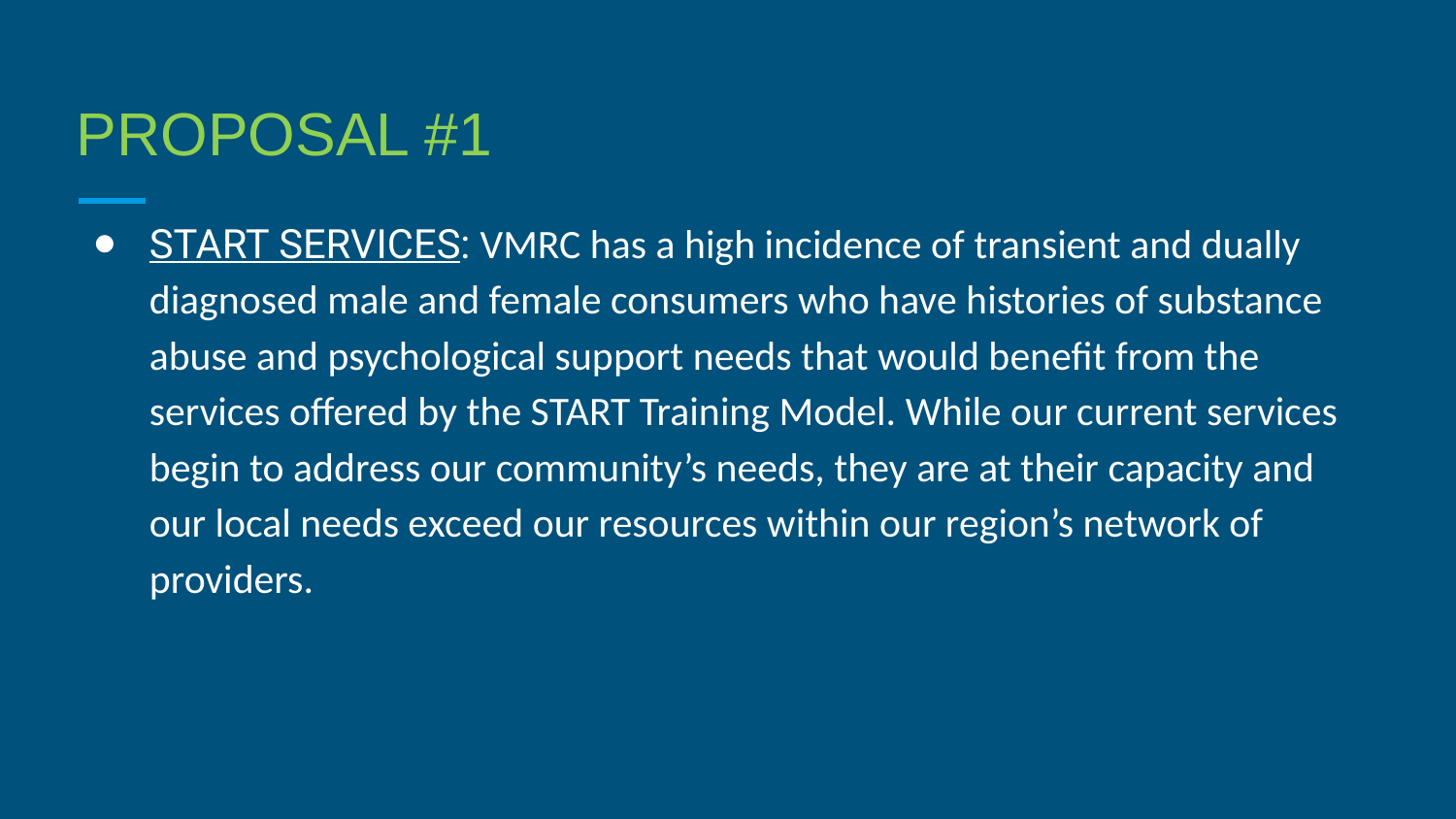

# PROPOSAL #1
START SERVICES: VMRC has a high incidence of transient and dually diagnosed male and female consumers who have histories of substance abuse and psychological support needs that would benefit from the services offered by the START Training Model. While our current services begin to address our community’s needs, they are at their capacity and our local needs exceed our resources within our region’s network of providers.